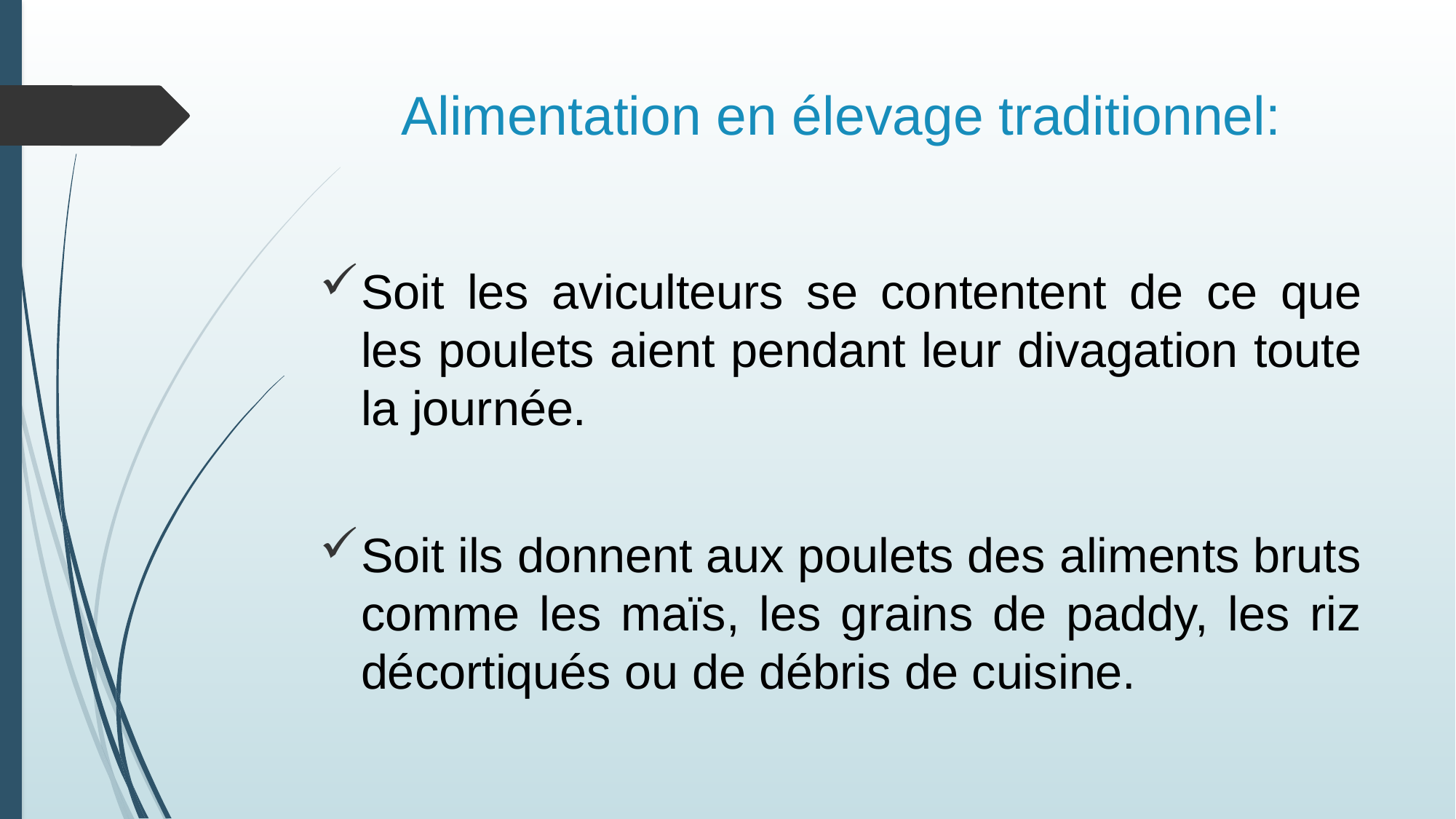

# Alimentation en élevage traditionnel:
Soit les aviculteurs se contentent de ce que les poulets aient pendant leur divagation toute la journée.

Soit ils donnent aux poulets des aliments bruts comme les maïs, les grains de paddy, les riz décortiqués ou de débris de cuisine.